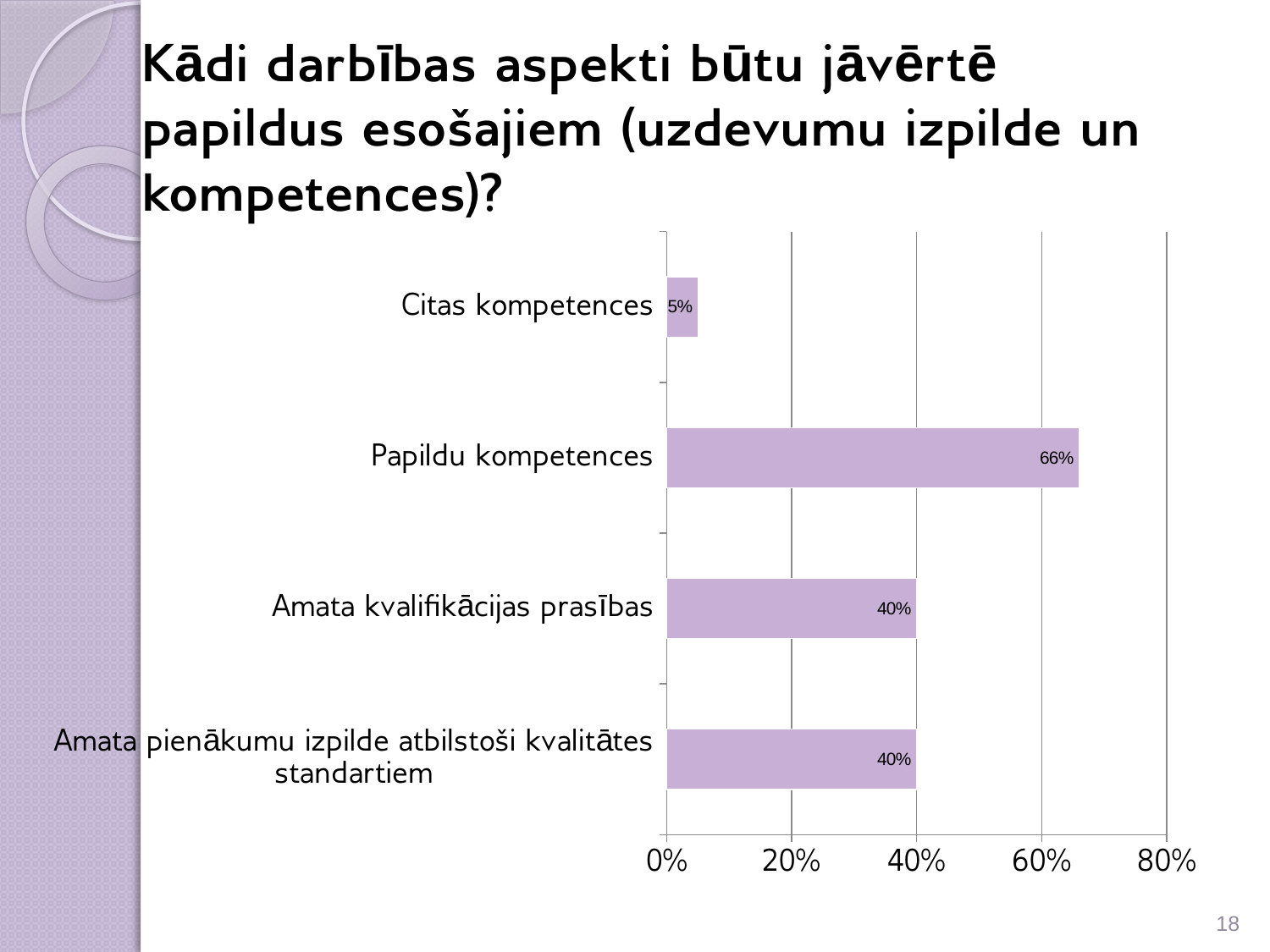

# Kādi darbības aspekti būtu jāvērtē papildus esošajiem (uzdevumu izpilde un kompetences)?

[unsupported chart]

18